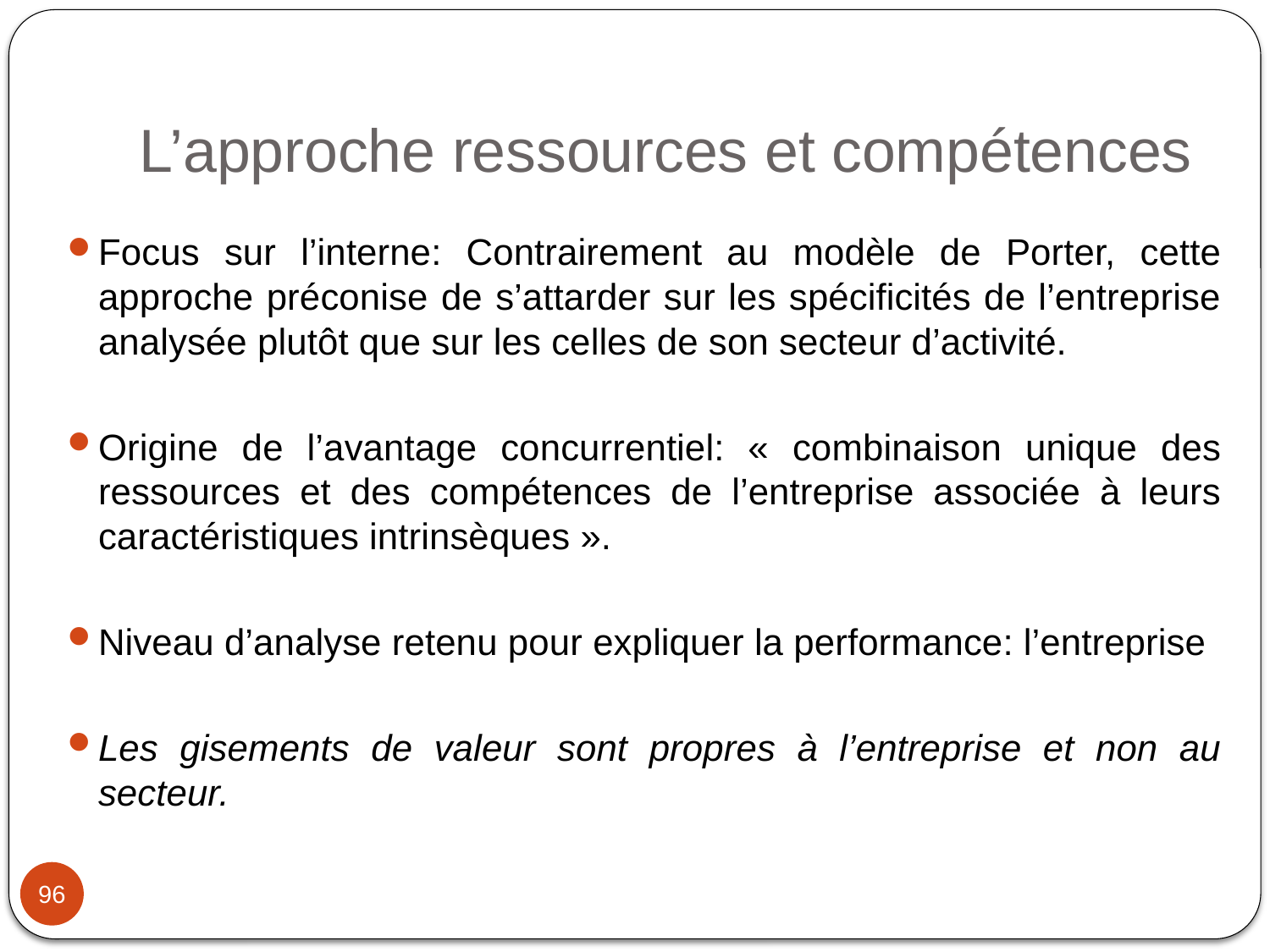

# L’approche ressources et compétences
Focus sur l’interne: Contrairement au modèle de Porter, cette approche préconise de s’attarder sur les spécificités de l’entreprise analysée plutôt que sur les celles de son secteur d’activité.

Origine de l’avantage concurrentiel: « combinaison unique des ressources et des compétences de l’entreprise associée à leurs caractéristiques intrinsèques ».

Niveau d’analyse retenu pour expliquer la performance: l’entreprise

Les gisements de valeur sont propres à l’entreprise et non au secteur.
96